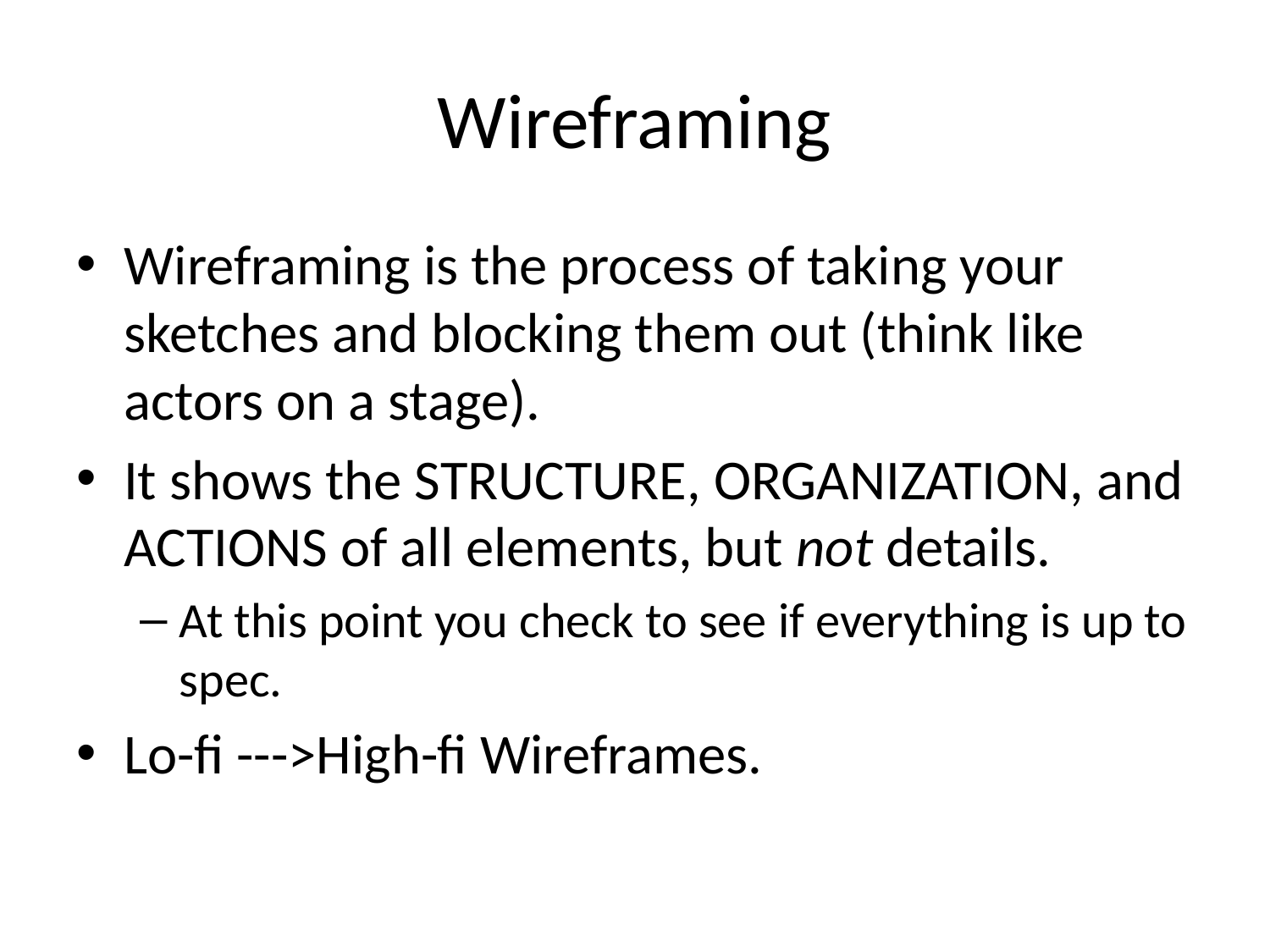

# Wireframing
Wireframing is the process of taking your sketches and blocking them out (think like actors on a stage).
It shows the STRUCTURE, ORGANIZATION, and ACTIONS of all elements, but not details.
At this point you check to see if everything is up to spec.
Lo-fi --->High-fi Wireframes.